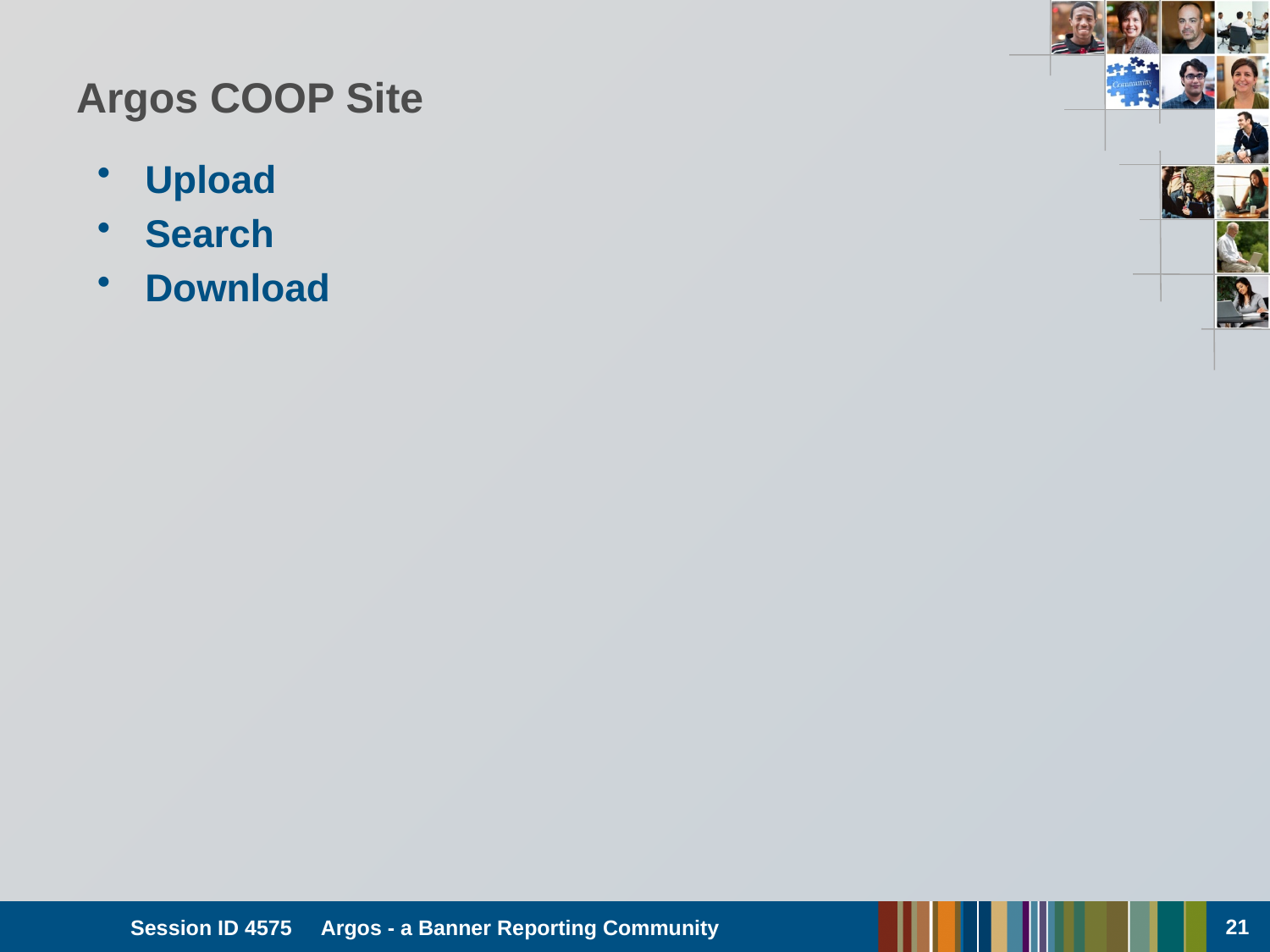

# Argos COOP Site
Upload
Search
Download
21
Session ID 4575     Argos - a Banner Reporting Community